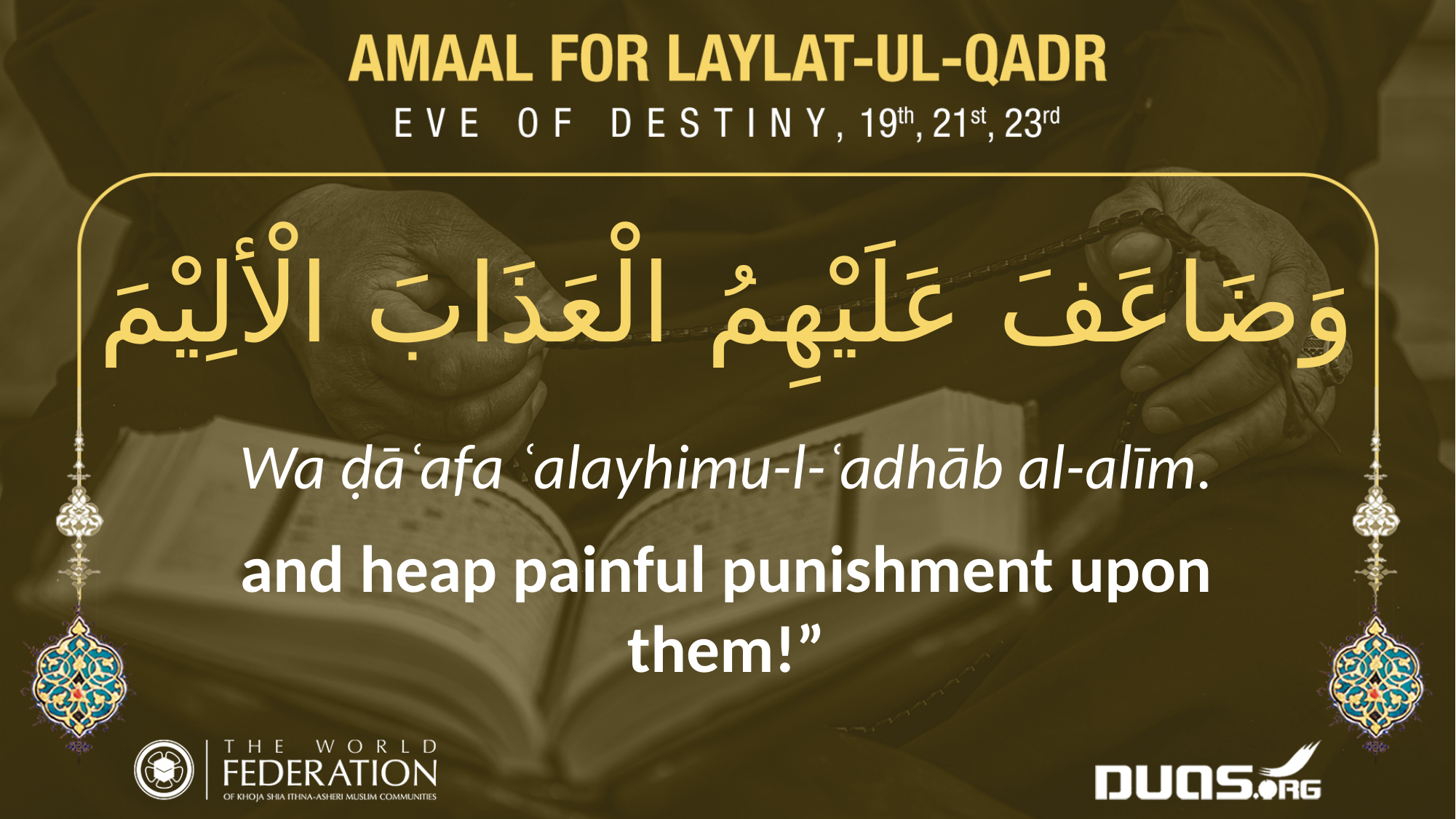

وَضَاعَفَ عَلَيْهِمُ الْعَذَابَ الْألِيْمَ
Wa ḍāʿafa ʿalayhimu-l-ʿadhāb al-alīm.
and heap painful punishment upon them!”